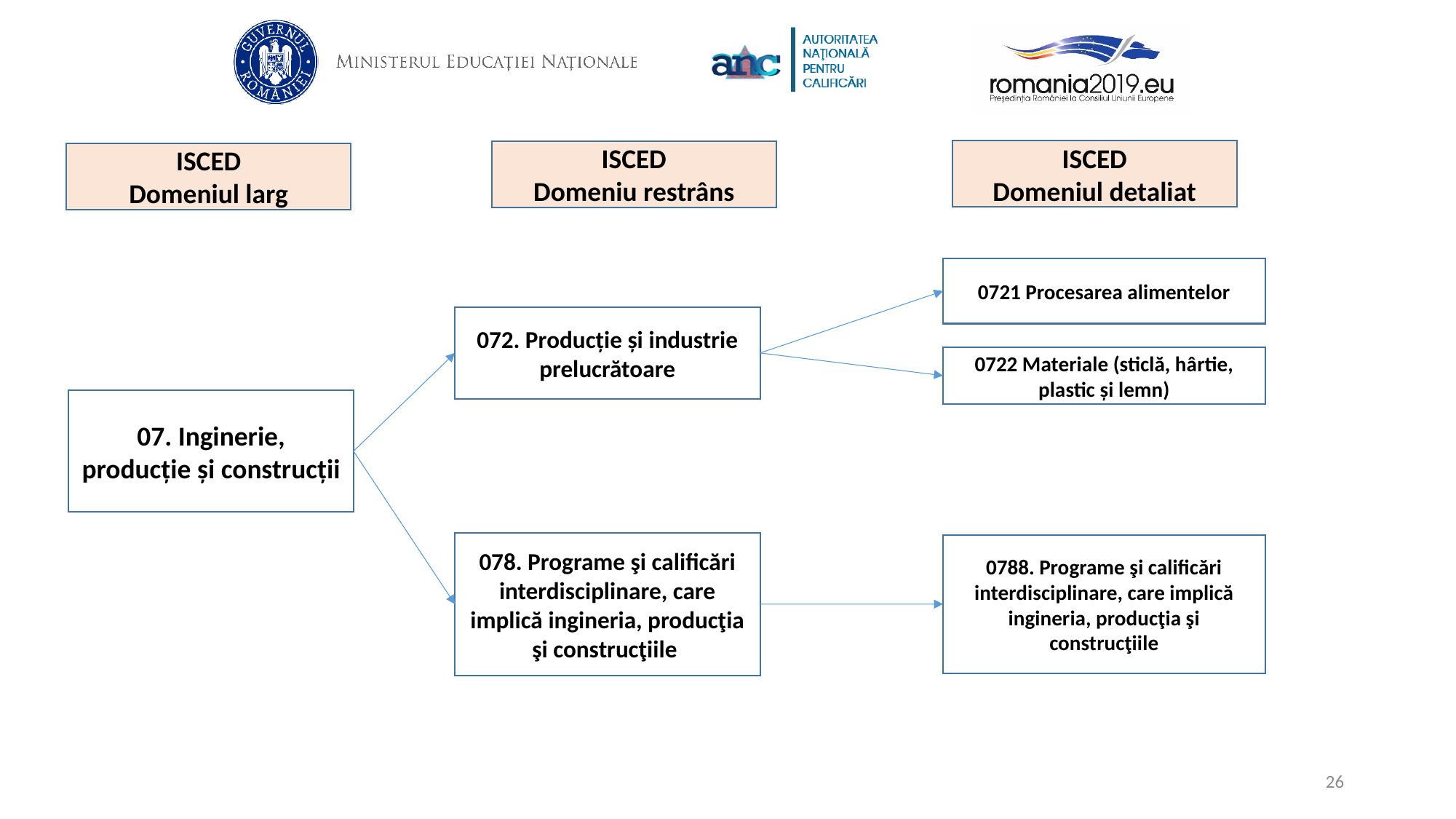

#
ISCED
Domeniul detaliat
ISCED
Domeniu restrâns
ISCED
Domeniul larg
0721 Procesarea alimentelor
072. Producție și industrie prelucrătoare
0722 Materiale (sticlă, hârtie, plastic şi lemn)
07. Inginerie, producţie şi construcţii
078. Programe şi calificări interdisciplinare, care implică ingineria, producţia şi construcţiile
0788. Programe şi calificări interdisciplinare, care implică ingineria, producţia şi construcţiile
26